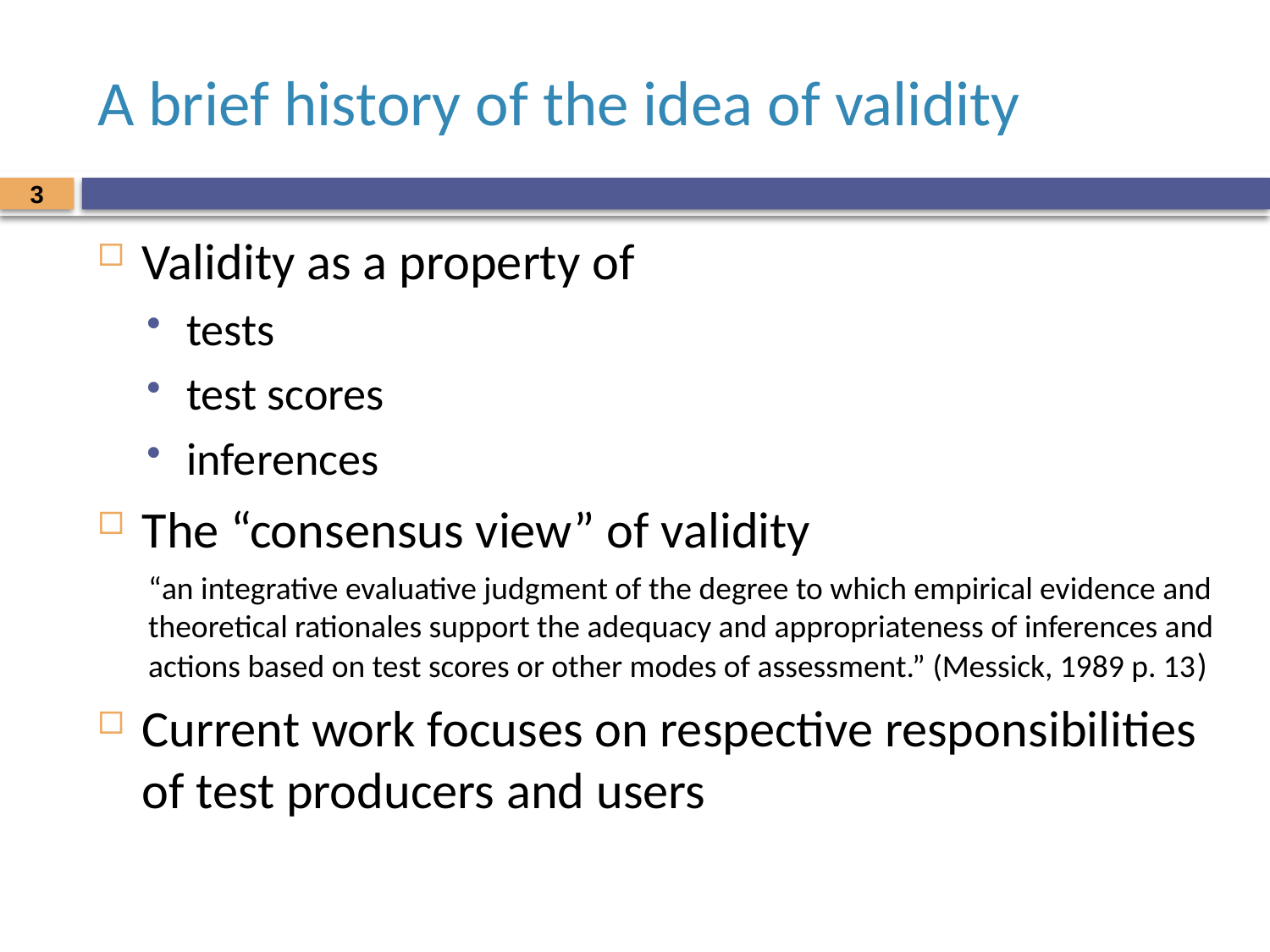

# A brief history of the idea of validity
3
Validity as a property of
tests
test scores
inferences
The “consensus view” of validity
“an integrative evaluative judgment of the degree to which empirical evidence and theoretical rationales support the adequacy and appropriateness of inferences and actions based on test scores or other modes of assessment.” (Messick, 1989 p. 13)
Current work focuses on respective responsibilities
of test producers and users